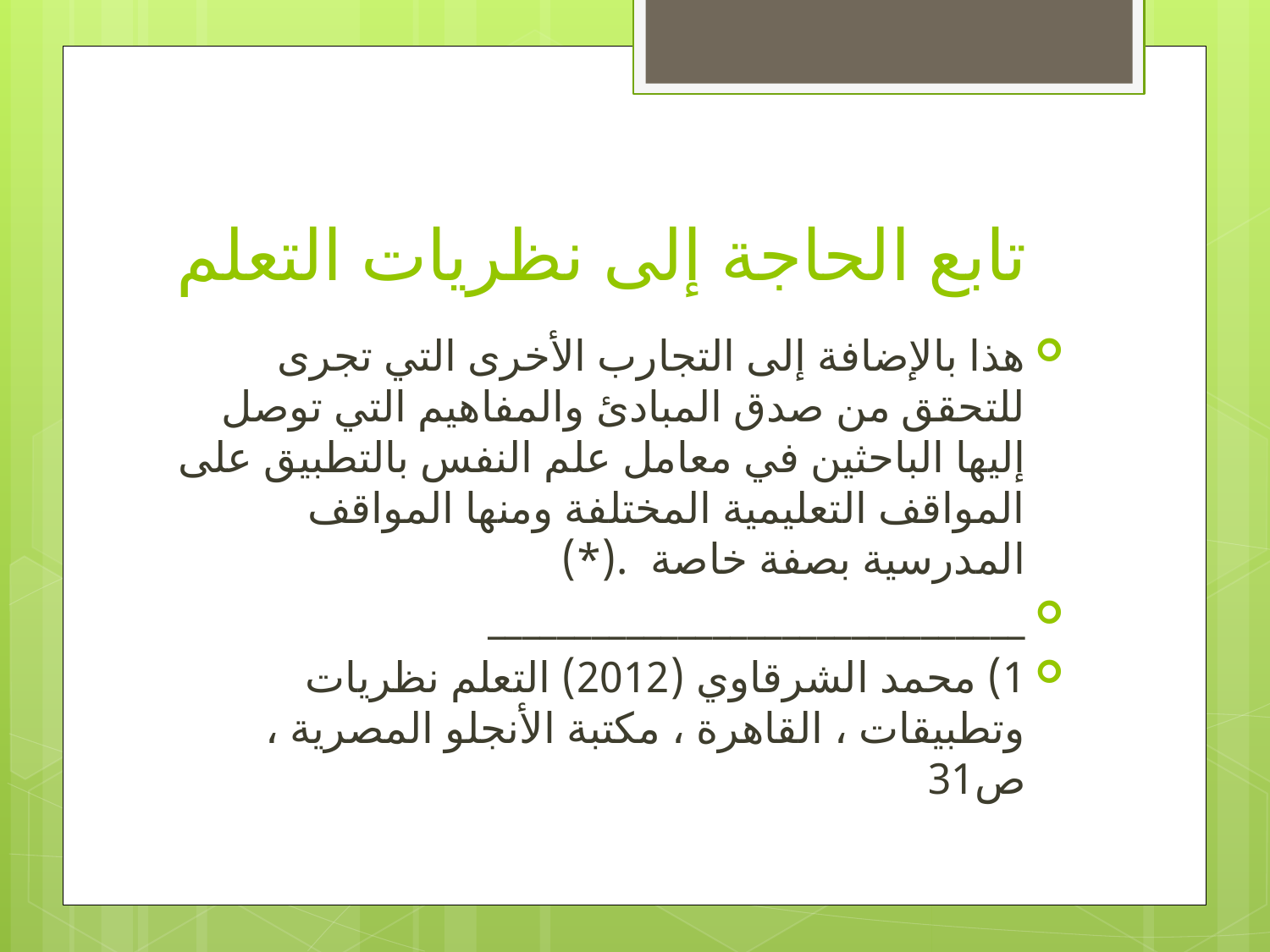

# تابع الحاجة إلى نظريات التعلم
هذا بالإضافة إلى التجارب الأخرى التي تجرى للتحقق من صدق المبادئ والمفاهيم التي توصل إليها الباحثين في معامل علم النفس بالتطبيق على المواقف التعليمية المختلفة ومنها المواقف المدرسية بصفة خاصة  .(*)
_______________________________
1) محمد الشرقاوي (2012) التعلم نظريات وتطبيقات ، القاهرة ، مكتبة الأنجلو المصرية ، ص31